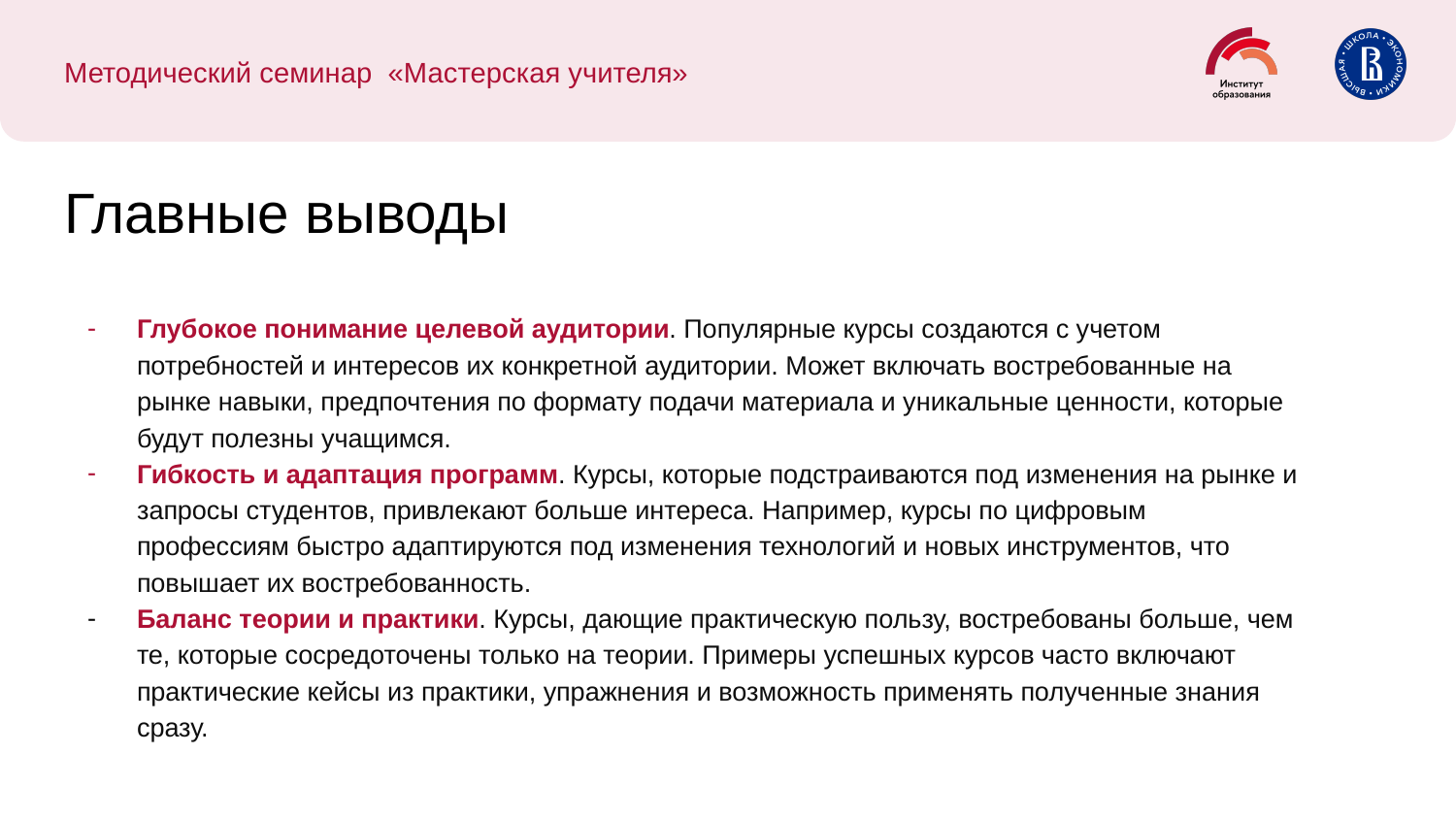

Методический семинар  «Мастерская учителя»
# Главные выводы
Глубокое понимание целевой аудитории. Популярные курсы создаются с учетом потребностей и интересов их конкретной аудитории. Может включать востребованные на рынке навыки, предпочтения по формату подачи материала и уникальные ценности, которые будут полезны учащимся.
Гибкость и адаптация программ. Курсы, которые подстраиваются под изменения на рынке и запросы студентов, привлекают больше интереса. Например, курсы по цифровым профессиям быстро адаптируются под изменения технологий и новых инструментов, что повышает их востребованность.
Баланс теории и практики. Курсы, дающие практическую пользу, востребованы больше, чем те, которые сосредоточены только на теории. Примеры успешных курсов часто включают практические кейсы из практики, упражнения и возможность применять полученные знания сразу.